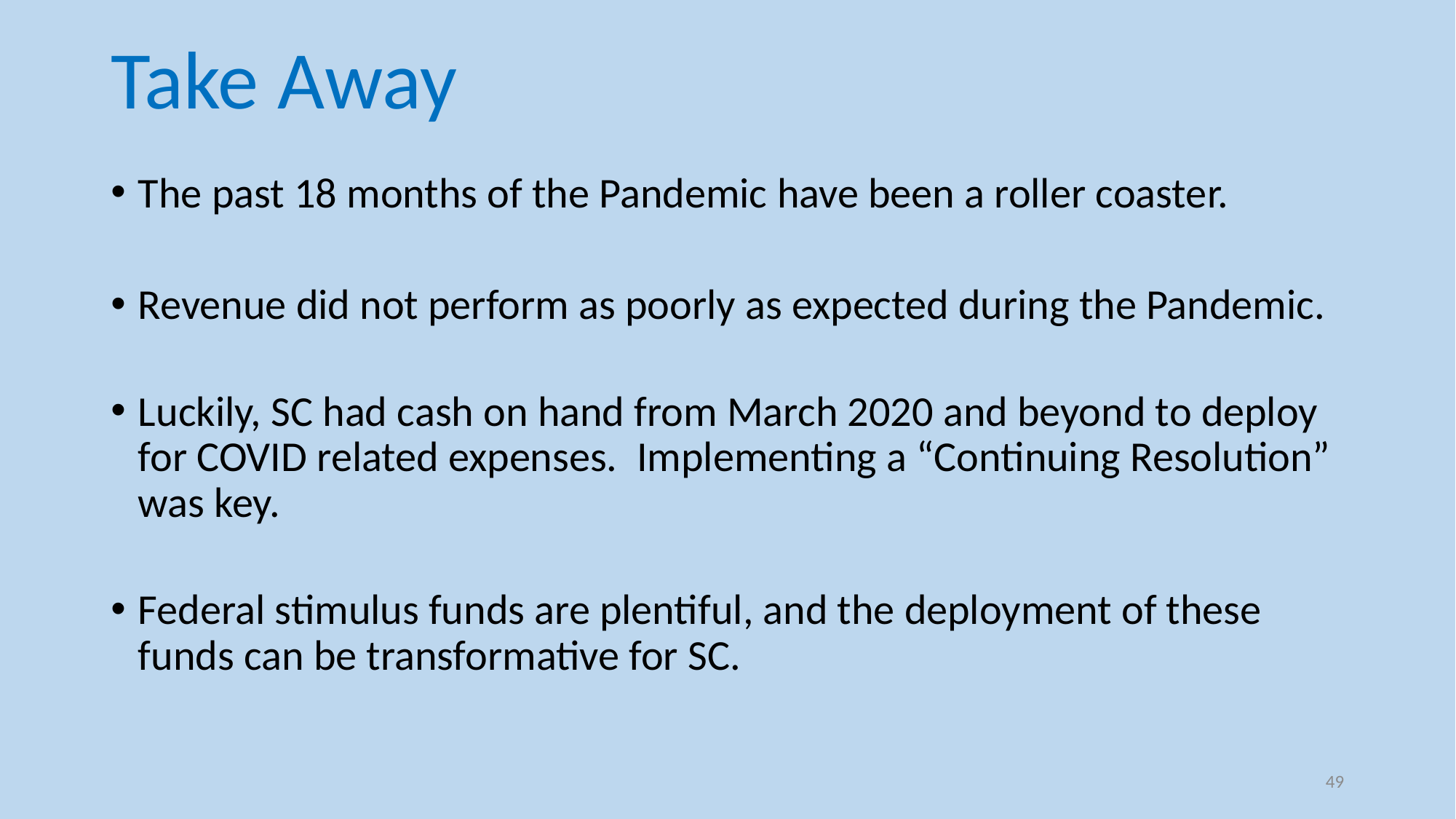

# Take Away
The past 18 months of the Pandemic have been a roller coaster.
Revenue did not perform as poorly as expected during the Pandemic.
Luckily, SC had cash on hand from March 2020 and beyond to deploy for COVID related expenses.  Implementing a “Continuing Resolution” was key.
Federal stimulus funds are plentiful, and the deployment of these funds can be transformative for SC.
49